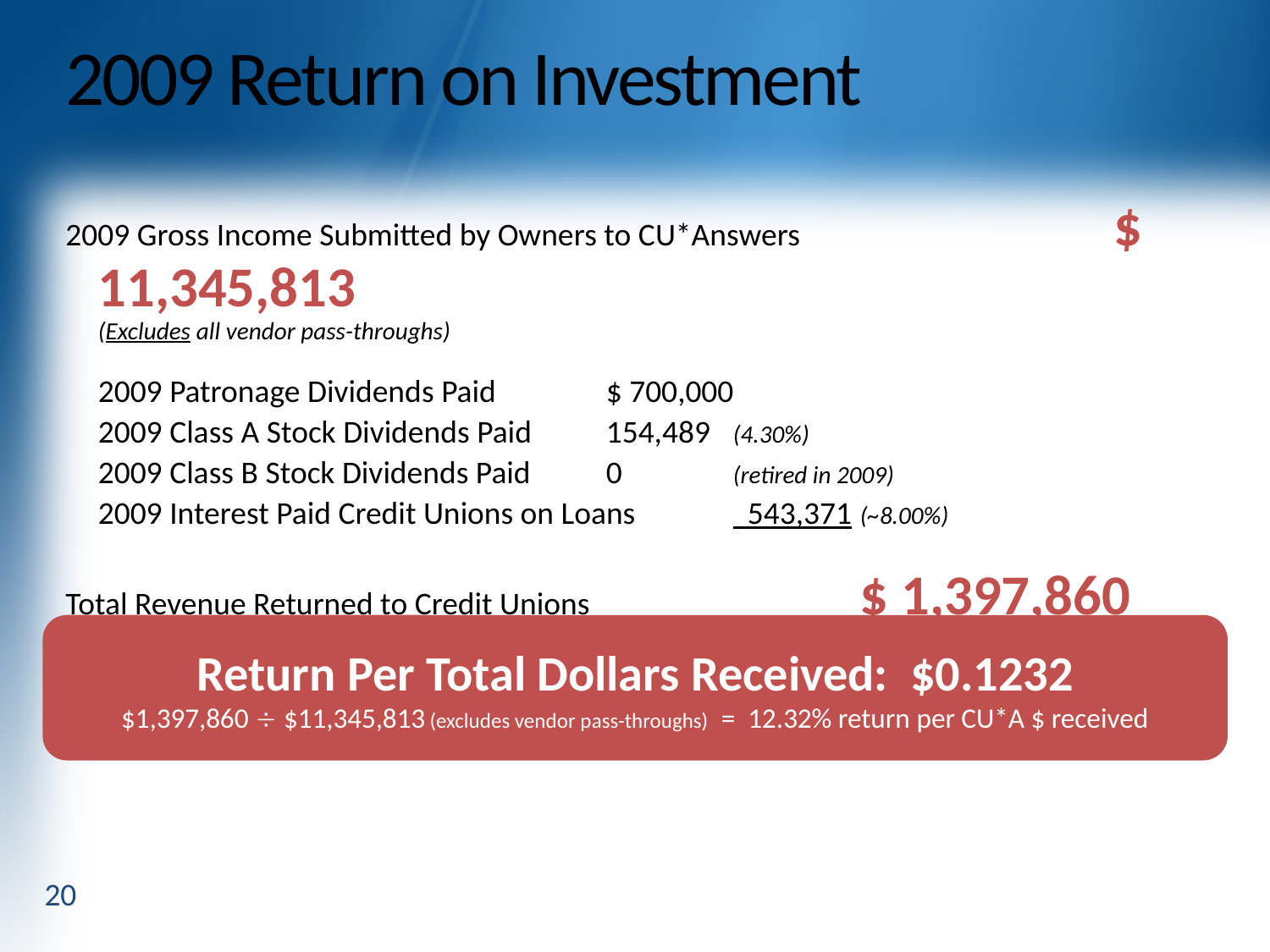

# 2009 Return on Investment
2009 Gross Income Submitted by Owners to CU*Answers			$ 11,345,813
(Excludes all vendor pass-throughs)

	2009 Patronage Dividends Paid	$ 700,000
	2009 Class A Stock Dividends Paid	154,489	(4.30%)
	2009 Class B Stock Dividends Paid	0	(retired in 2009)
	2009 Interest Paid Credit Unions on Loans	  543,371	(~8.00%)

Total Revenue Returned to Credit Unions			$ 1,397,860
Return Per Total Dollars Received:  $0.1232
$1,397,860 ÷ $11,345,813 (excludes vendor pass-throughs)  =  12.32% return per CU*A $ received
20